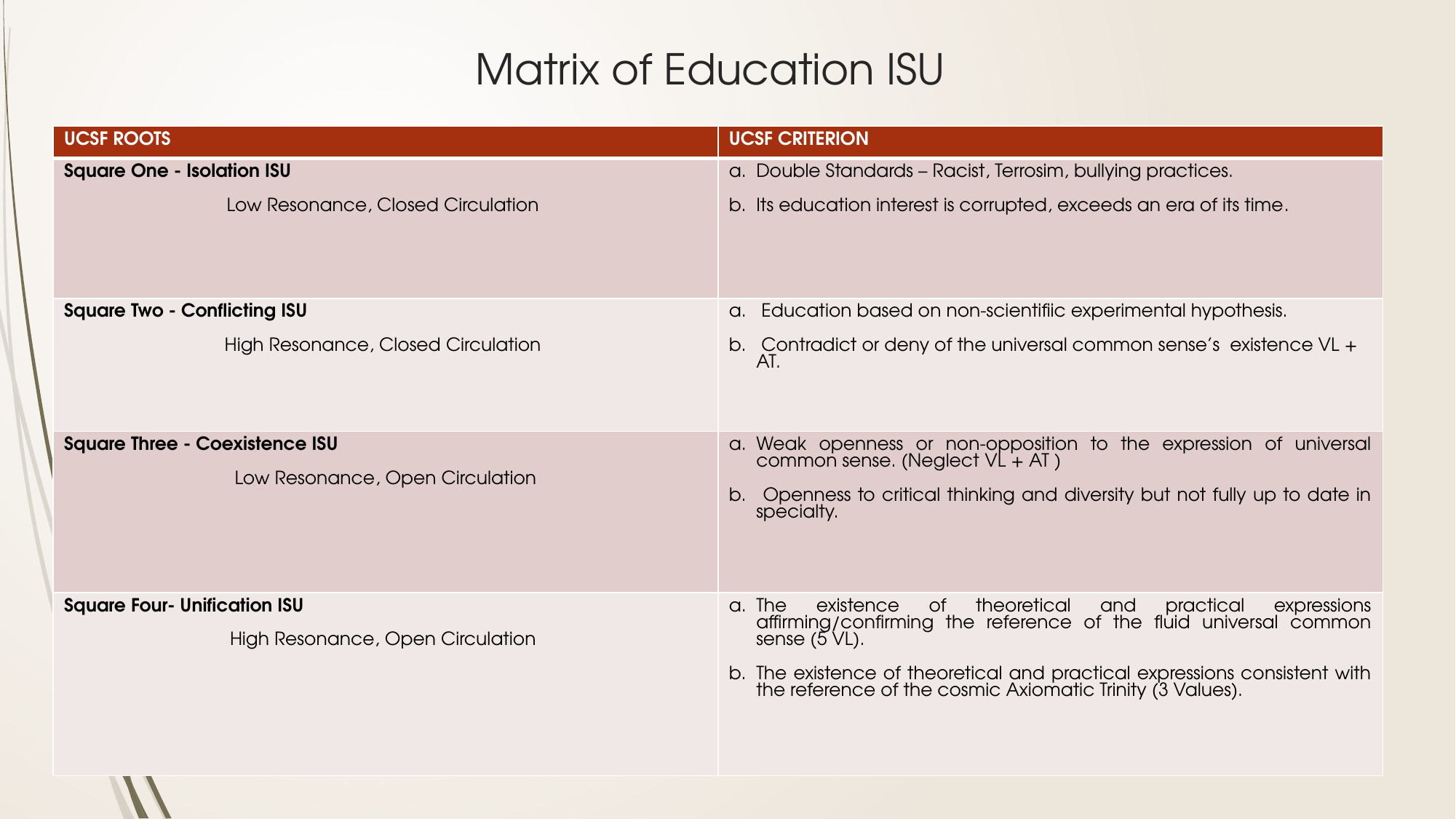

# Matrix of Education ISU

| UCSF ROOTS | UCSF CRITERION |
| --- | --- |
| Square One - Isolation ISU Low Resonance, Closed Circulation | Double Standards – Racist, Terrosim, bullying practices. Its education interest is corrupted, exceeds an era of its time. |
| Square Two - Conflicting ISU   High Resonance, Closed Circulation | Education based on non-scientifiic experimental hypothesis. Contradict or deny of the universal common sense’s existence VL + AT. |
| Square Three - Coexistence ISU   Low Resonance, Open Circulation | Weak openness or non-opposition to the expression of universal common sense. (Neglect VL + AT ) Openness to critical thinking and diversity but not fully up to date in specialty. |
| Square Four- Unification ISU High Resonance, Open Circulation | The existence of theoretical and practical expressions affirming/confirming the reference of the fluid universal common sense (5 VL). The existence of theoretical and practical expressions consistent with the reference of the cosmic Axiomatic Trinity (3 Values). |